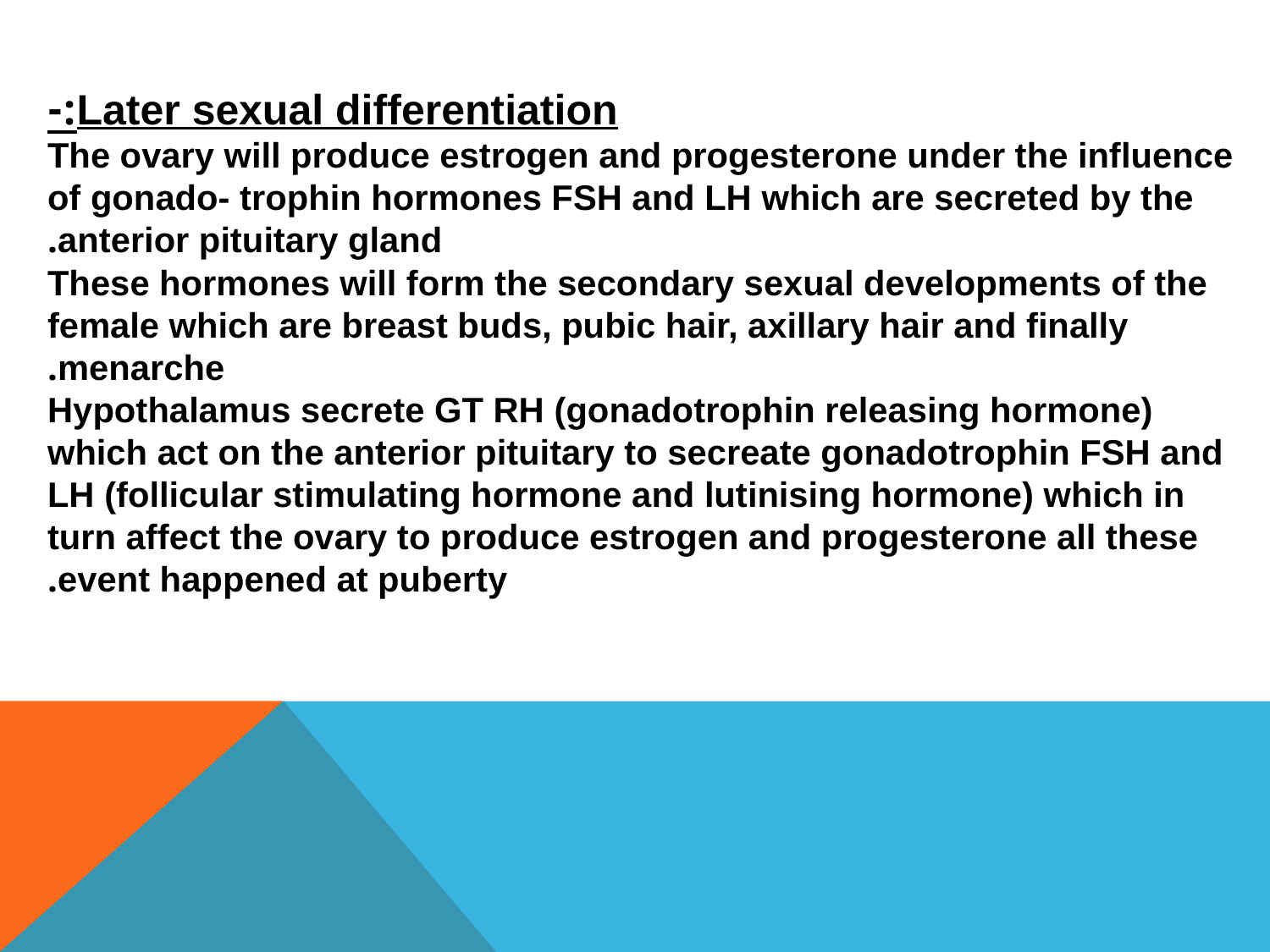

Later sexual differentiation:-
The ovary will produce estrogen and progesterone under the influence of gonado- trophin hormones FSH and LH which are secreted by the anterior pituitary gland.
These hormones will form the secondary sexual developments of the female which are breast buds, pubic hair, axillary hair and finally menarche.
Hypothalamus secrete GT RH (gonadotrophin releasing hormone) which act on the anterior pituitary to secreate gonadotrophin FSH and LH (follicular stimulating hormone and lutinising hormone) which in turn affect the ovary to produce estrogen and progesterone all these event happened at puberty.